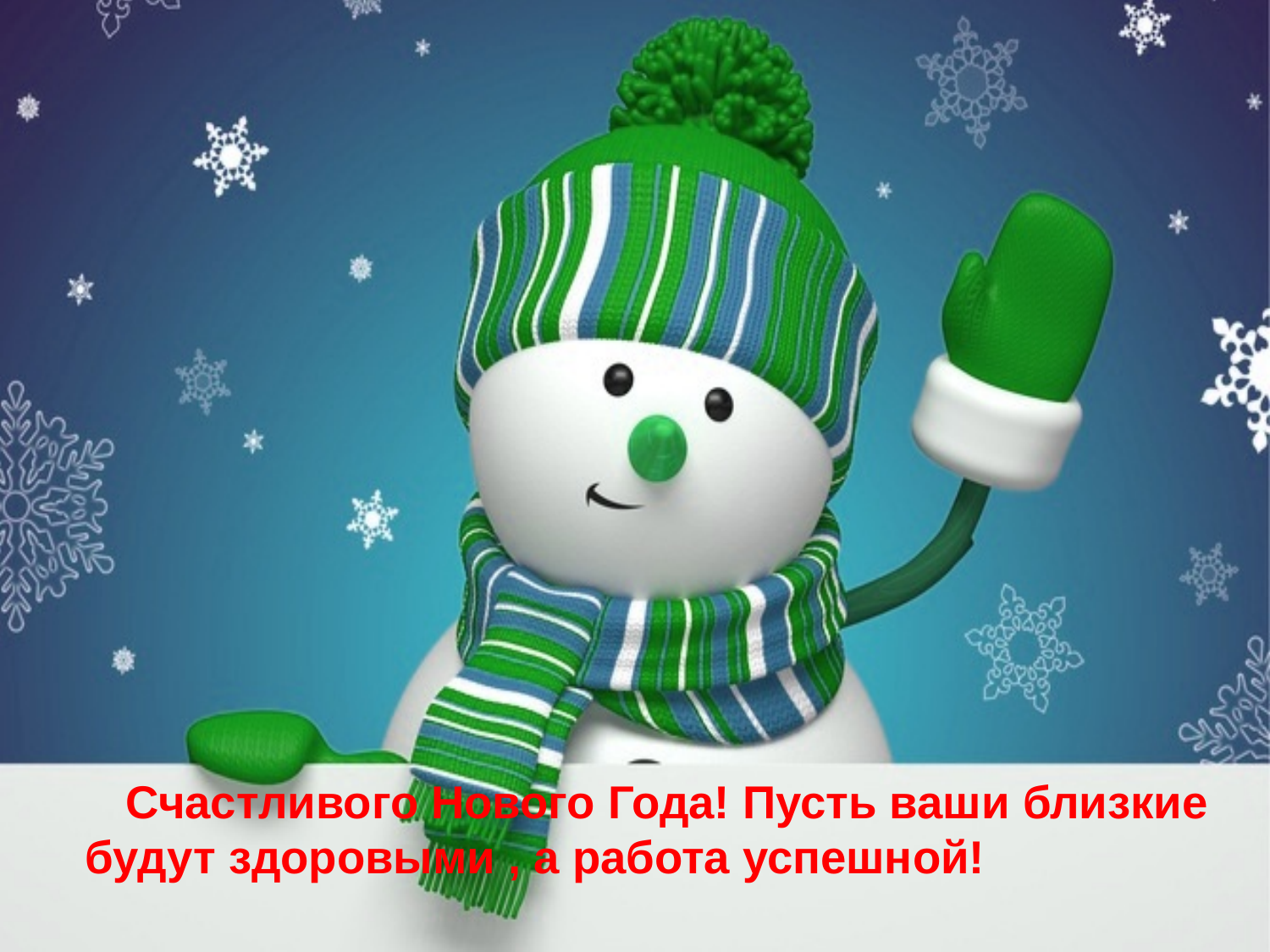

Счастливого Нового Года! Пусть ваши близкие будут здоровыми , а работа успешной!